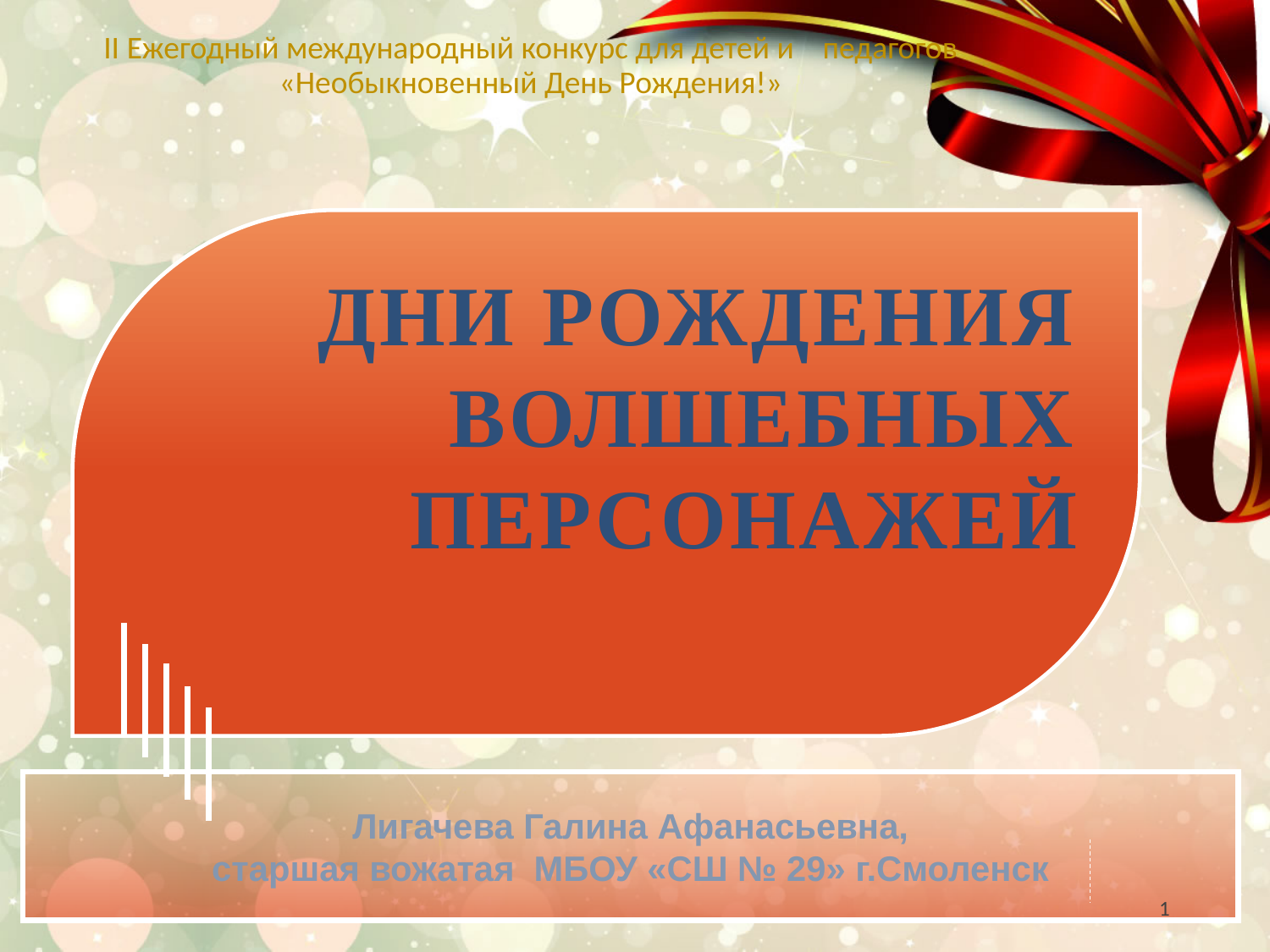

II Ежегодный международный конкурс для детей и    педагогов «Необыкновенный День Рождения!»

Дни Рождения волшебных персонажей
Лигачева Галина Афанасьевна,
старшая вожатая  МБОУ «СШ № 29» г.Смоленск
1